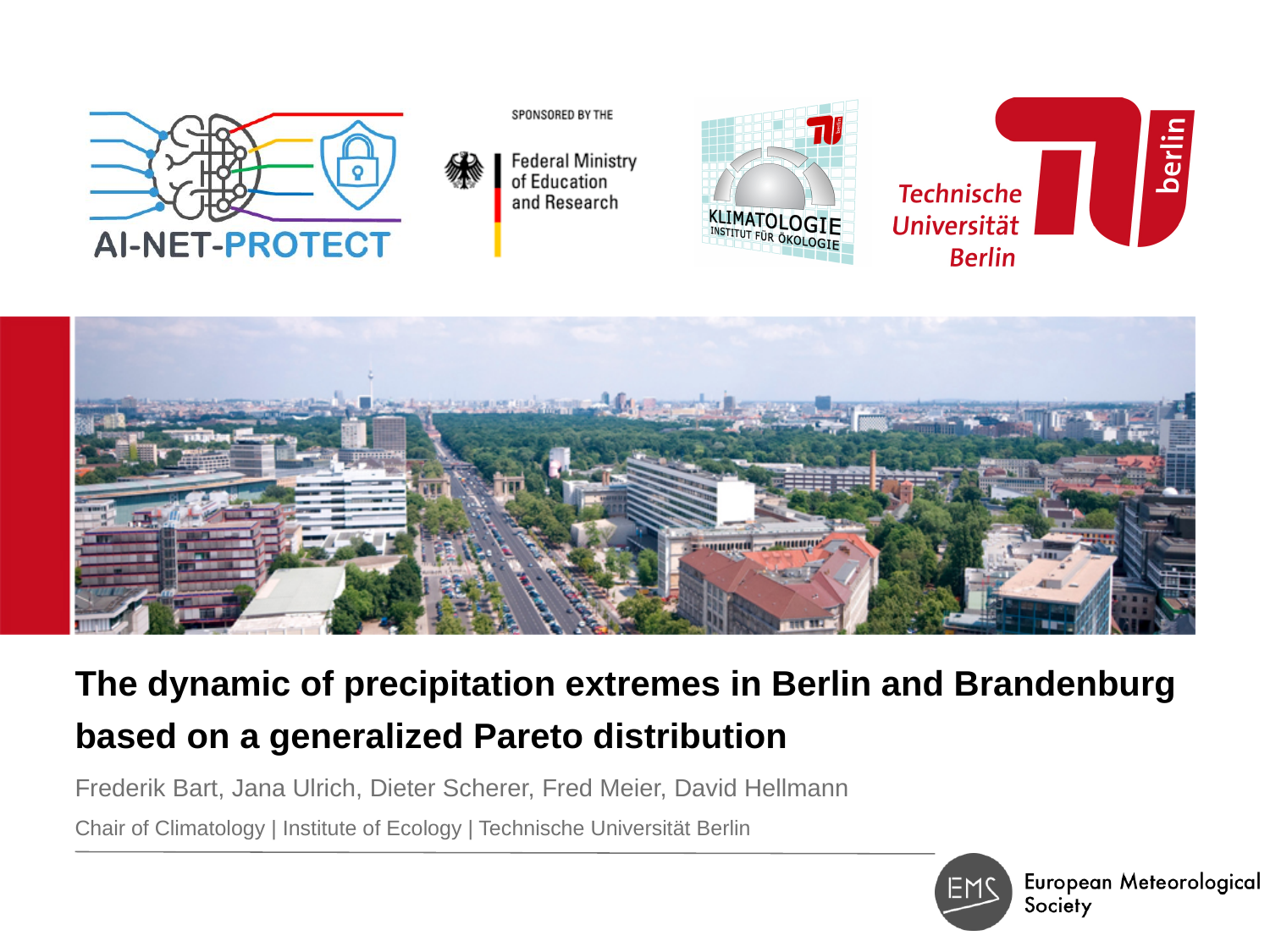

# The dynamic of precipitation extremes in Berlin and Brandenburg based on a generalized Pareto distribution
Frederik Bart, Jana Ulrich, Dieter Scherer, Fred Meier, David Hellmann
Chair of Climatology | Institute of Ecology | Technische Universität Berlin